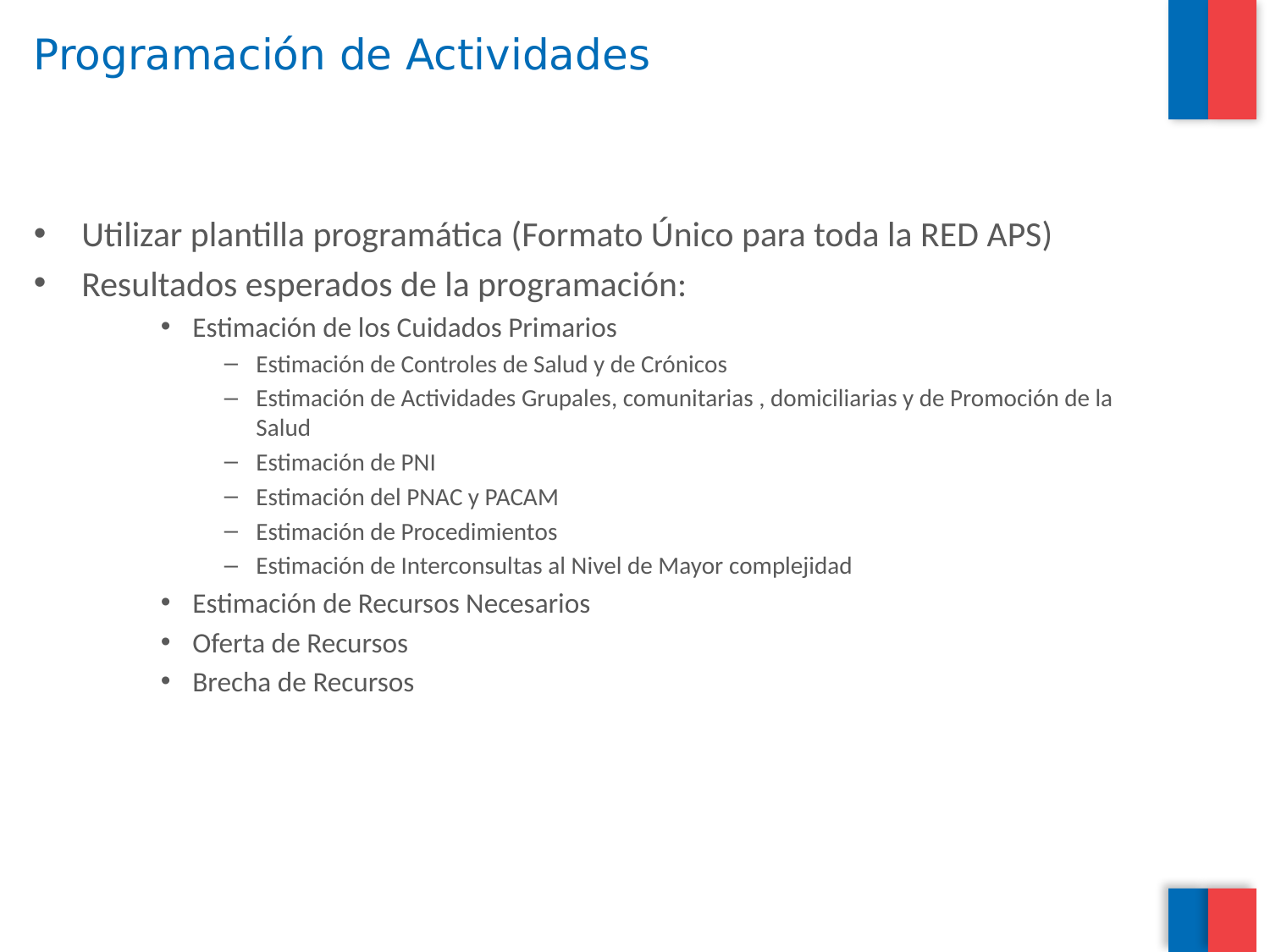

# Programación de Actividades
Utilizar plantilla programática (Formato Único para toda la RED APS)
Resultados esperados de la programación:
Estimación de los Cuidados Primarios
Estimación de Controles de Salud y de Crónicos
Estimación de Actividades Grupales, comunitarias , domiciliarias y de Promoción de la Salud
Estimación de PNI
Estimación del PNAC y PACAM
Estimación de Procedimientos
Estimación de Interconsultas al Nivel de Mayor complejidad
Estimación de Recursos Necesarios
Oferta de Recursos
Brecha de Recursos